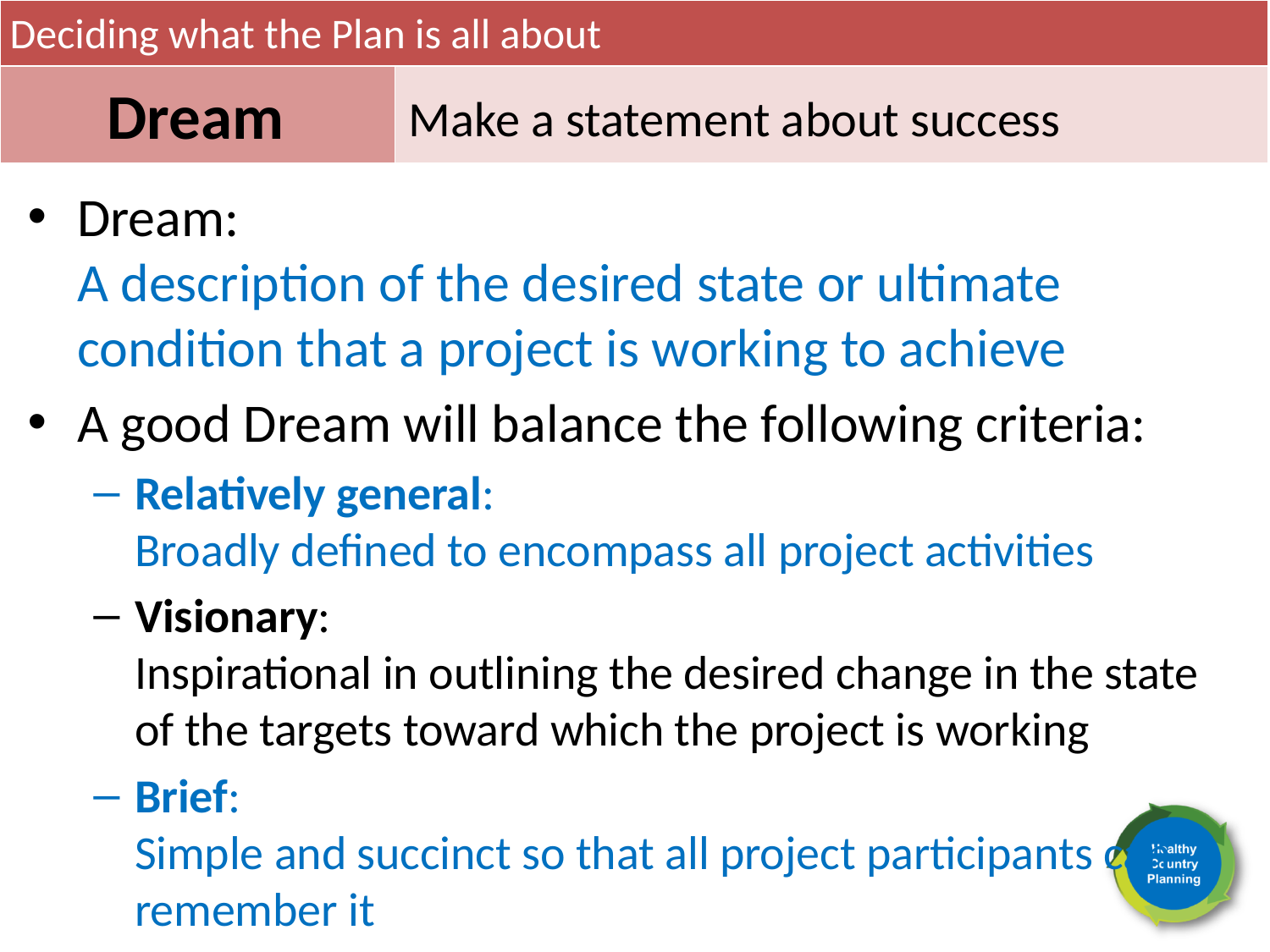

Deciding what the Plan is all about
Dream
Make a statement about success
Dream:
A description of the desired state or ultimate condition that a project is working to achieve
A good Dream will balance the following criteria:
Relatively general:
Broadly defined to encompass all project activities
Visionary:
Inspirational in outlining the desired change in the state of the targets toward which the project is working
Brief:
Simple and succinct so that all project participants can remember it